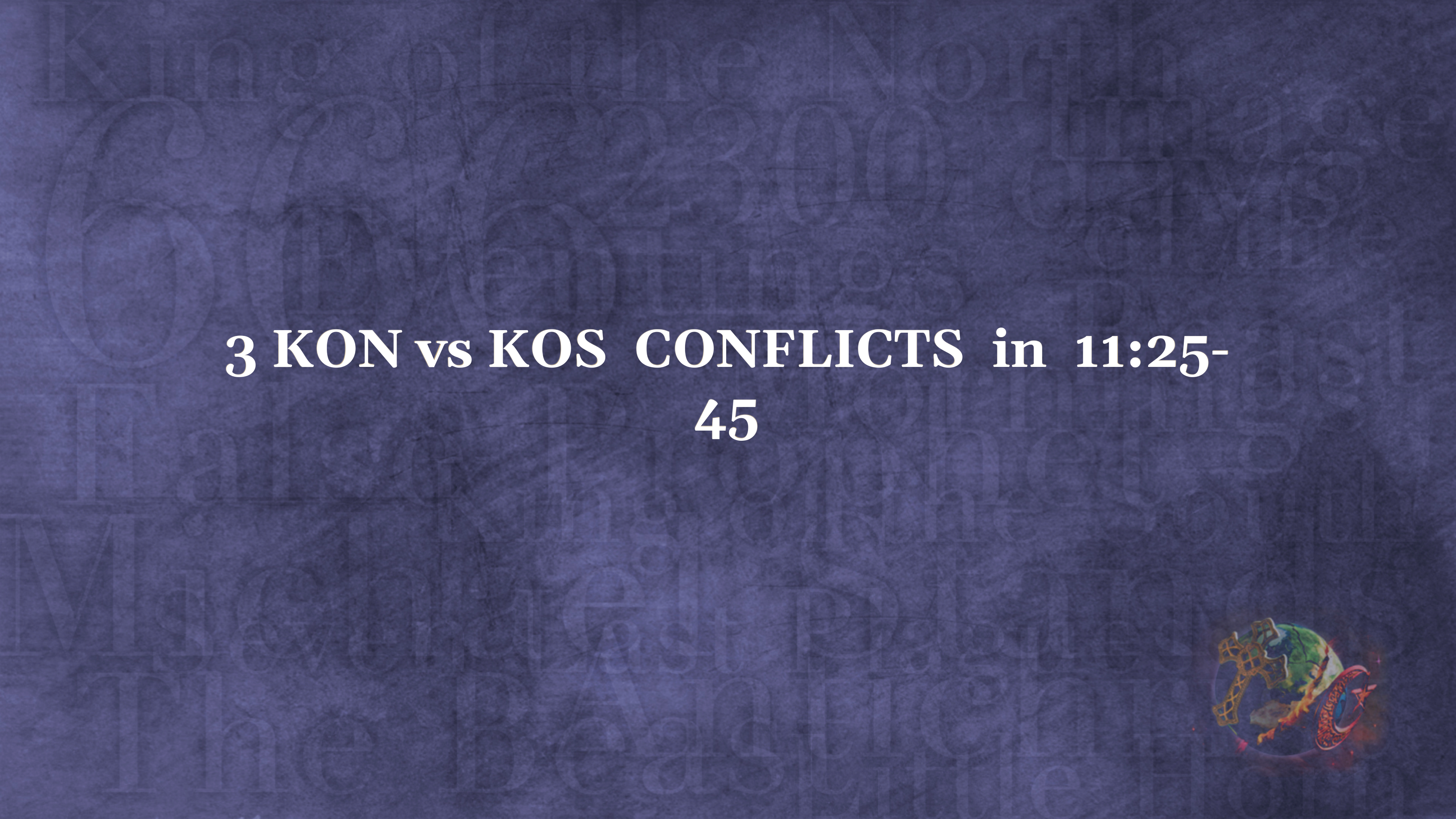

3 KON vs KOS  CONFLICTS  in  11:25-45